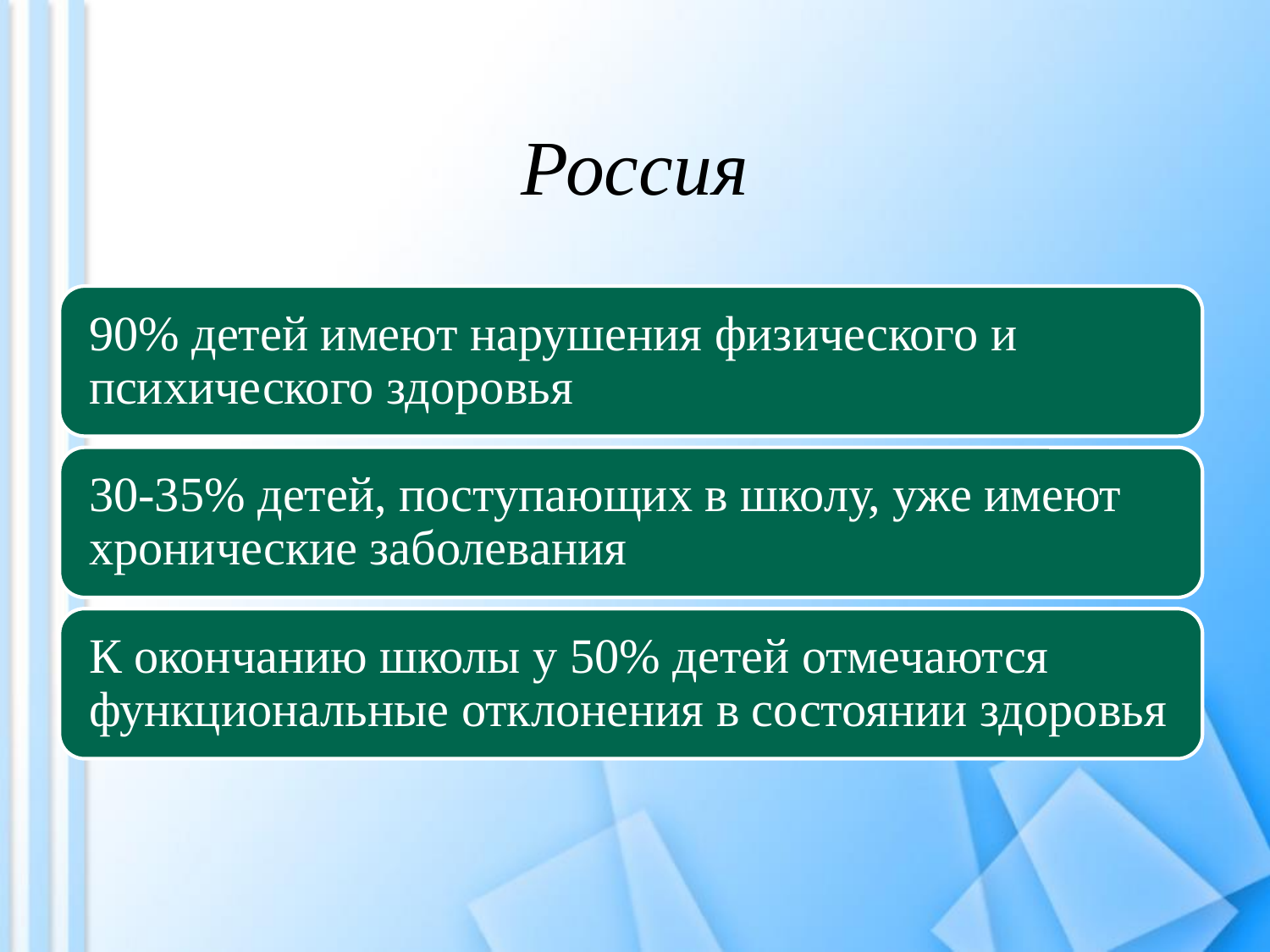

# Россия
90% детей имеют нарушения физического и психического здоровья
30-35% детей, поступающих в школу, уже имеют хронические заболевания
К окончанию школы у 50% детей отмечаются функциональные отклонения в состоянии здоровья